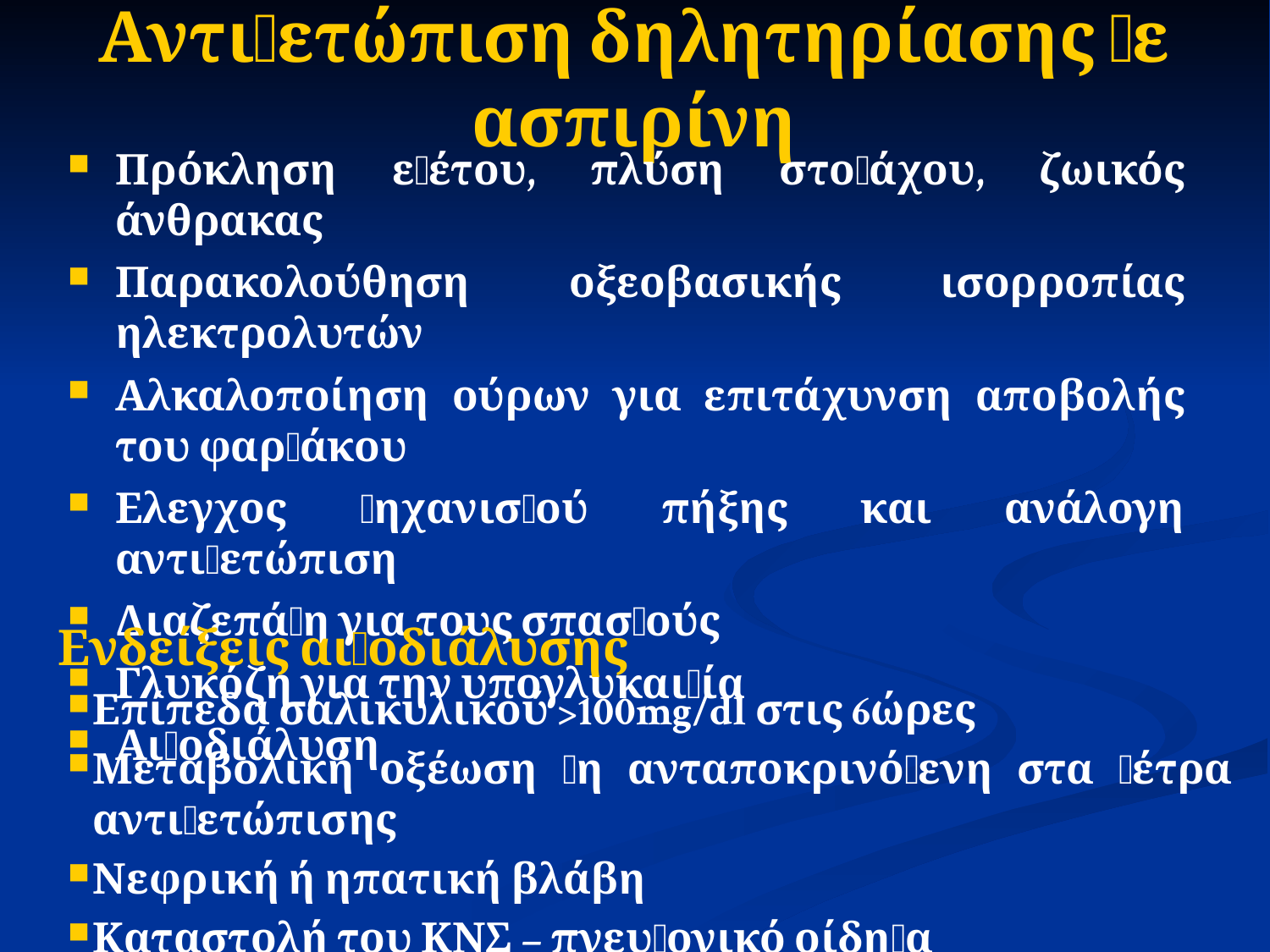

# Αντιμετώπιση δηλητηρίασης με ασπιρίνη
Πρόκληση εμέτου, πλύση στομάχου, ζωικός άνθρακας
Παρακολούθηση οξεοβασικής ισορροπίας ηλεκτρολυτών
Αλκαλοποίηση ούρων για επιτάχυνση αποβολής του φαρμάκου
Ελεγχος μηχανισμού πήξης και ανάλογη αντιμετώπιση
Διαζεπάμη για τους σπασμούς
Γλυκόζη για την υπογλυκαιμία
Αιμοδιάλυση
Ενδείξεις αιμοδιάλυσης
Επίπεδα σαλικυλικού >100mg/dl στις 6ώρες
Μεταβολική οξέωση μη ανταποκρινόμενη στα μέτρα αντιμετώπισης
Νεφρική ή ηπατική βλάβη
Καταστολή του ΚΝΣ – πνευμονικό οίδημα